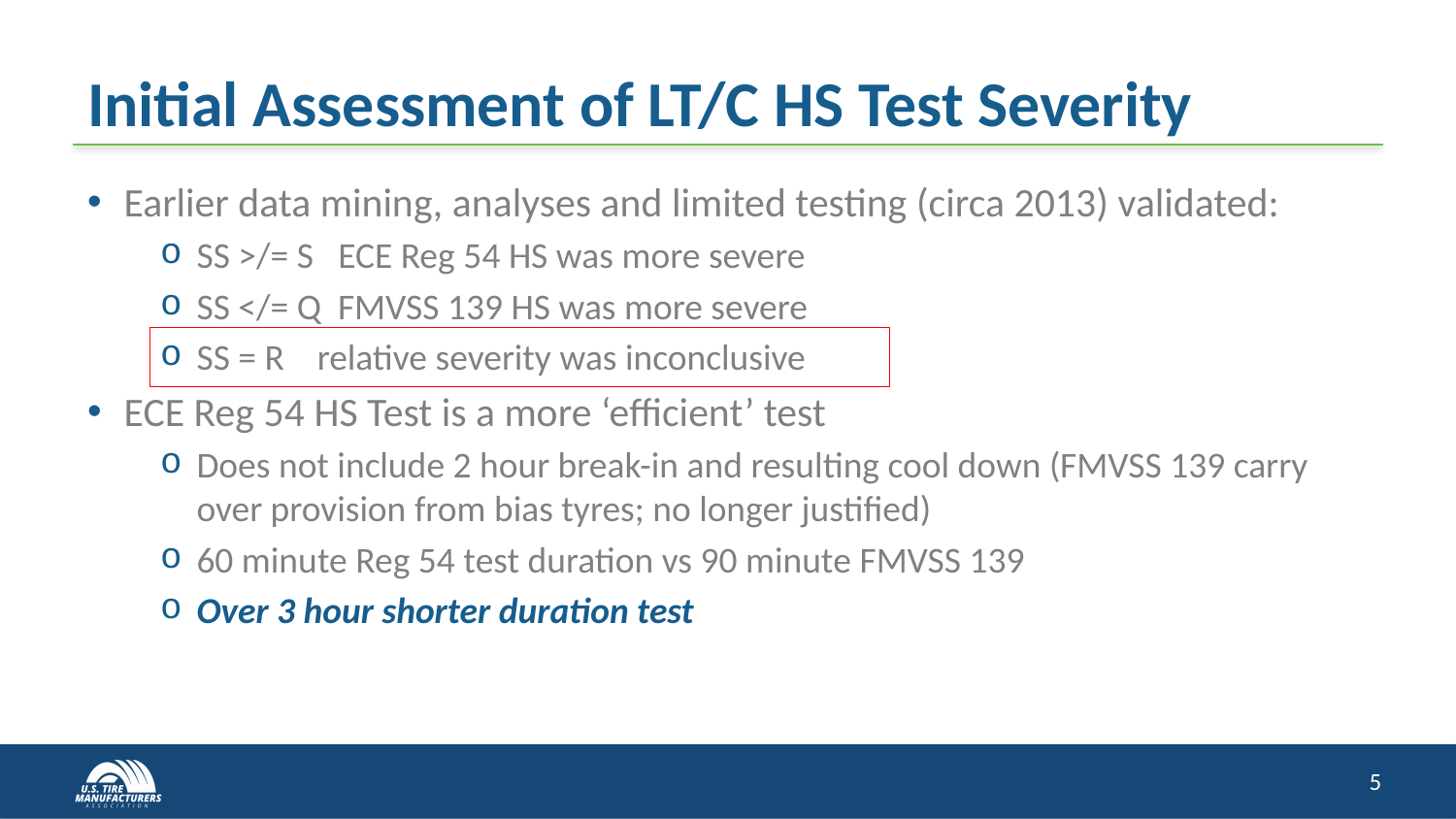

# Initial Assessment of LT/C HS Test Severity
Earlier data mining, analyses and limited testing (circa 2013) validated:
SS >/= S   ECE Reg 54 HS was more severe
SS </= Q  FMVSS 139 HS was more severe
SS = R    relative severity was inconclusive
ECE Reg 54 HS Test is a more ‘efficient’ test
Does not include 2 hour break-in and resulting cool down (FMVSS 139 carry over provision from bias tyres; no longer justified)
60 minute Reg 54 test duration vs 90 minute FMVSS 139
Over 3 hour shorter duration test

5